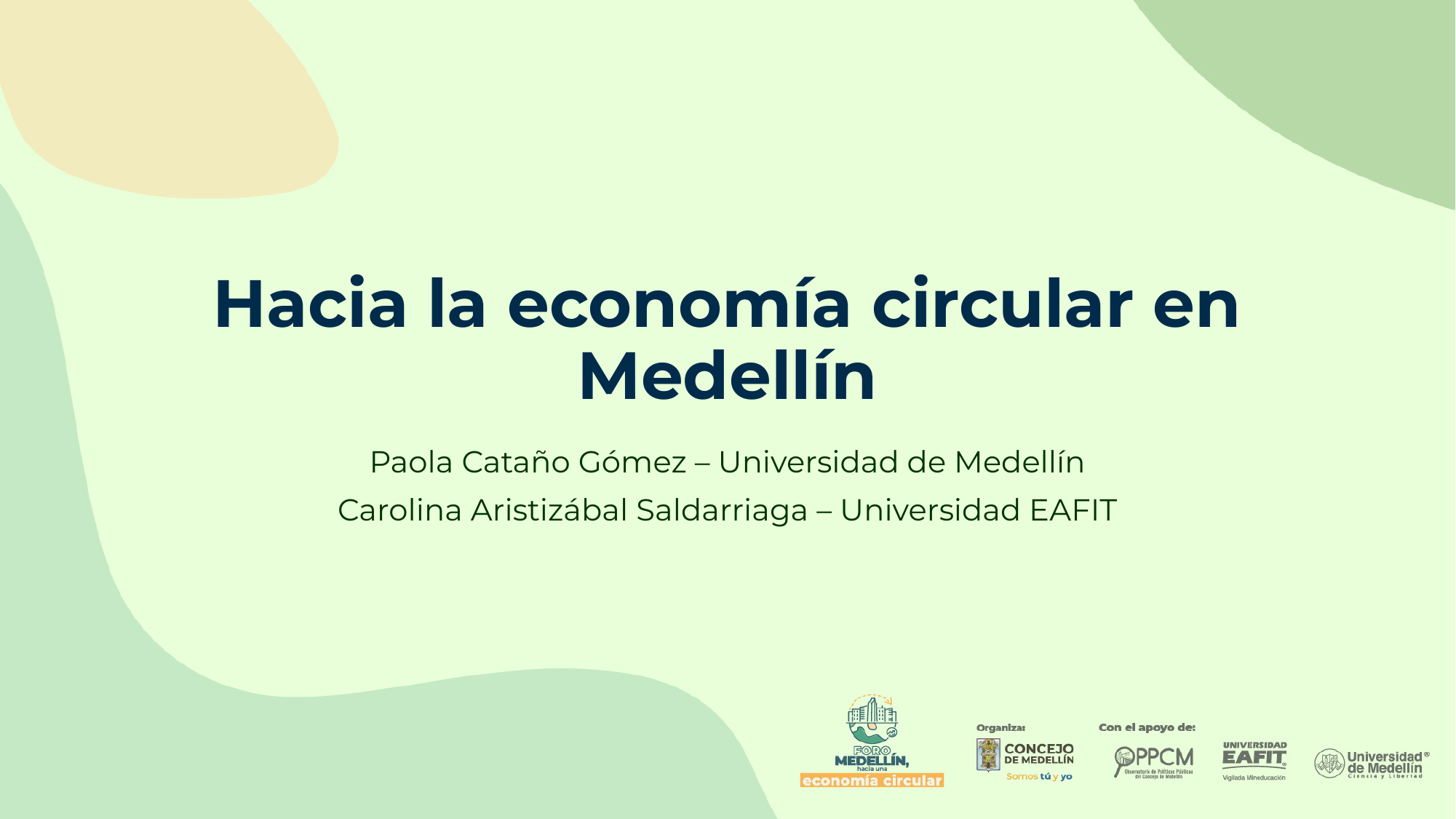

# Hacia la economía circular en Medellín
Paola Cataño Gómez – Universidad de Medellín
Carolina Aristizábal Saldarriaga – Universidad EAFIT